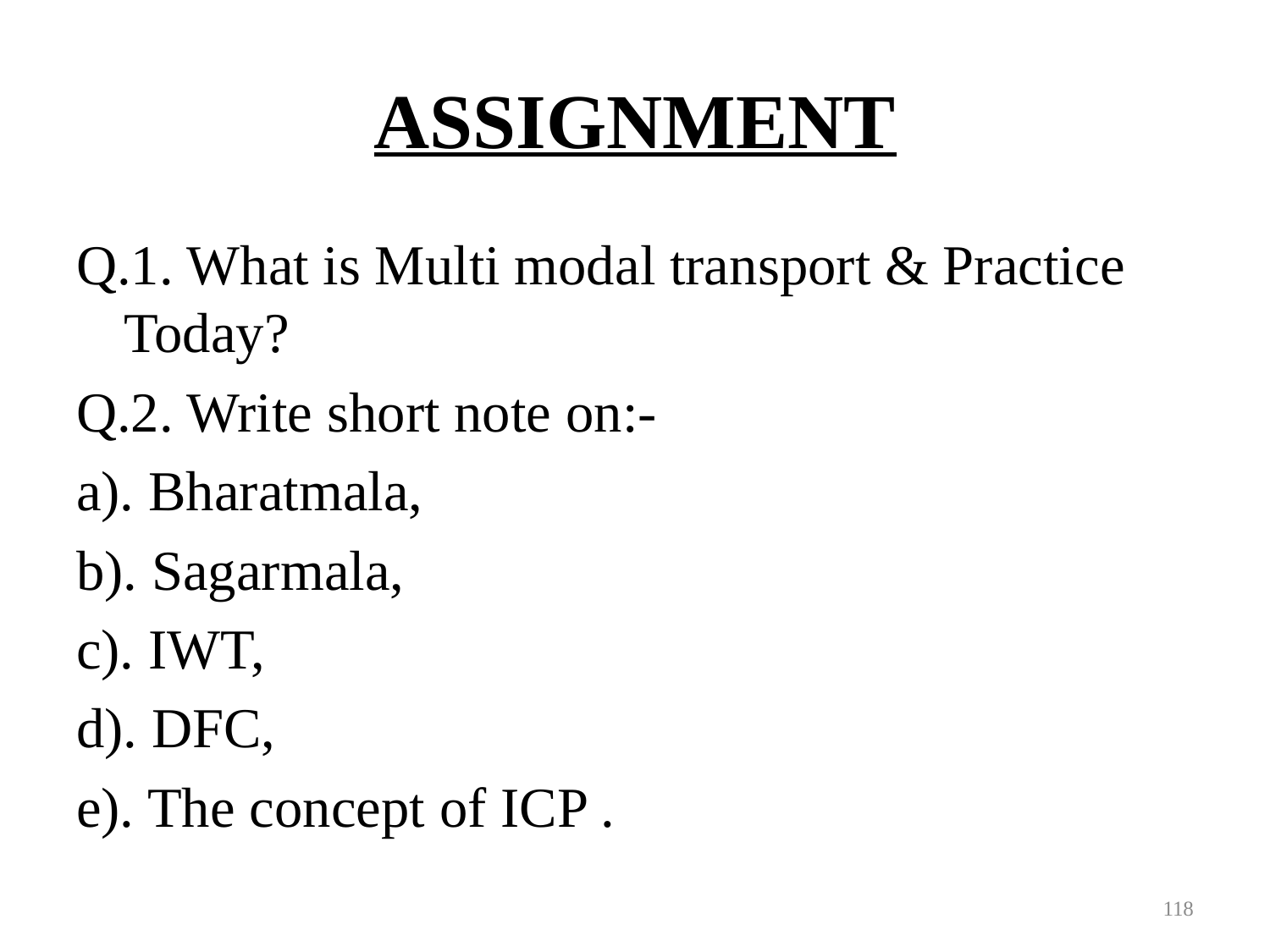

# ASSIGNMENT
Q.1. What is Multi modal transport & Practice Today?
Q.2. Write short note on:-
a). Bharatmala,
b). Sagarmala,
c). IWT,
d). DFC,
e). The concept of ICP .
118